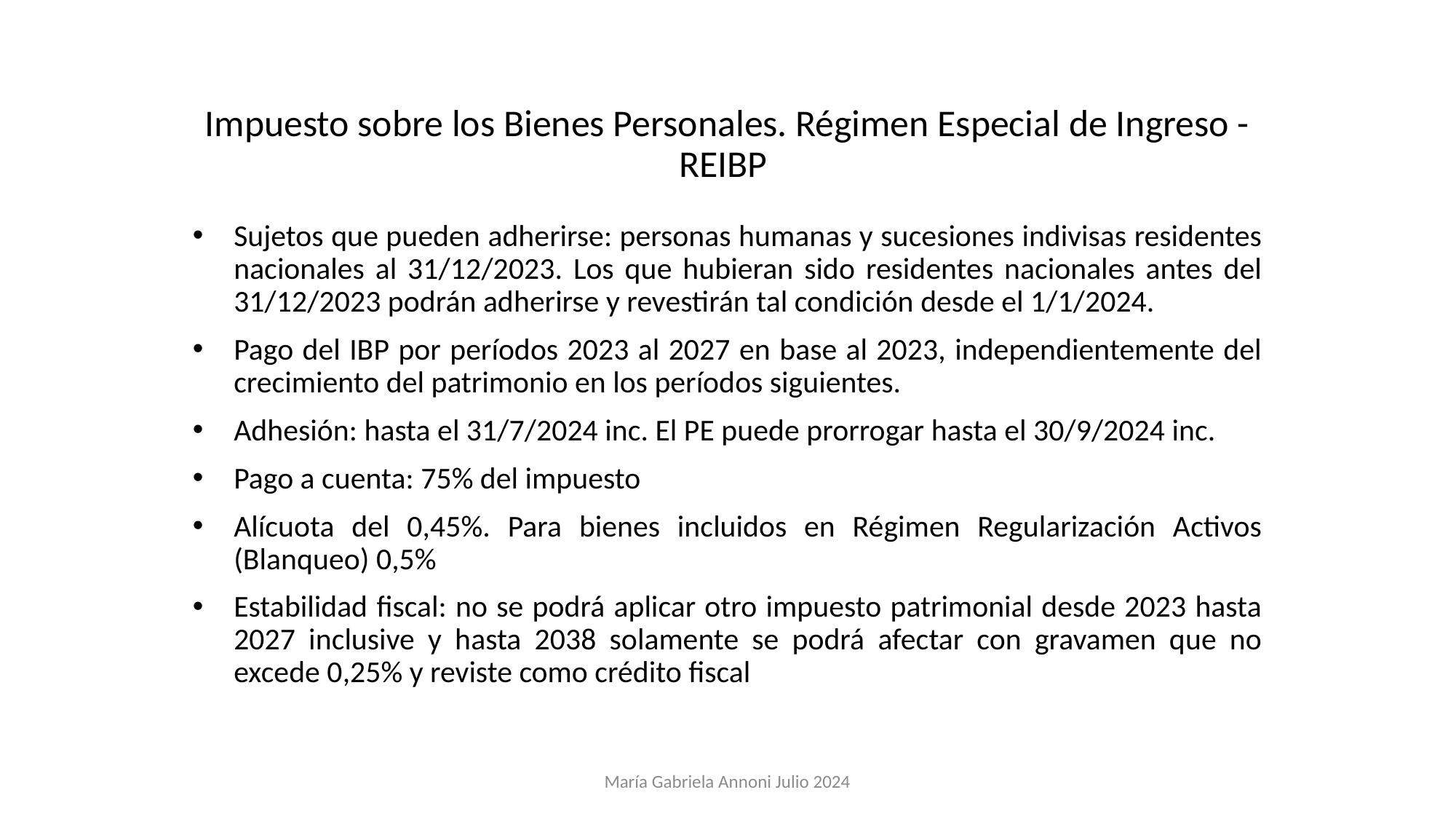

# Impuesto sobre los Bienes Personales. Régimen Especial de Ingreso - REIBP
Sujetos que pueden adherirse: personas humanas y sucesiones indivisas residentes nacionales al 31/12/2023. Los que hubieran sido residentes nacionales antes del 31/12/2023 podrán adherirse y revestirán tal condición desde el 1/1/2024.
Pago del IBP por períodos 2023 al 2027 en base al 2023, independientemente del crecimiento del patrimonio en los períodos siguientes.
Adhesión: hasta el 31/7/2024 inc. El PE puede prorrogar hasta el 30/9/2024 inc.
Pago a cuenta: 75% del impuesto
Alícuota del 0,45%. Para bienes incluidos en Régimen Regularización Activos (Blanqueo) 0,5%
Estabilidad fiscal: no se podrá aplicar otro impuesto patrimonial desde 2023 hasta 2027 inclusive y hasta 2038 solamente se podrá afectar con gravamen que no excede 0,25% y reviste como crédito fiscal

María Gabriela Annoni Julio 2024